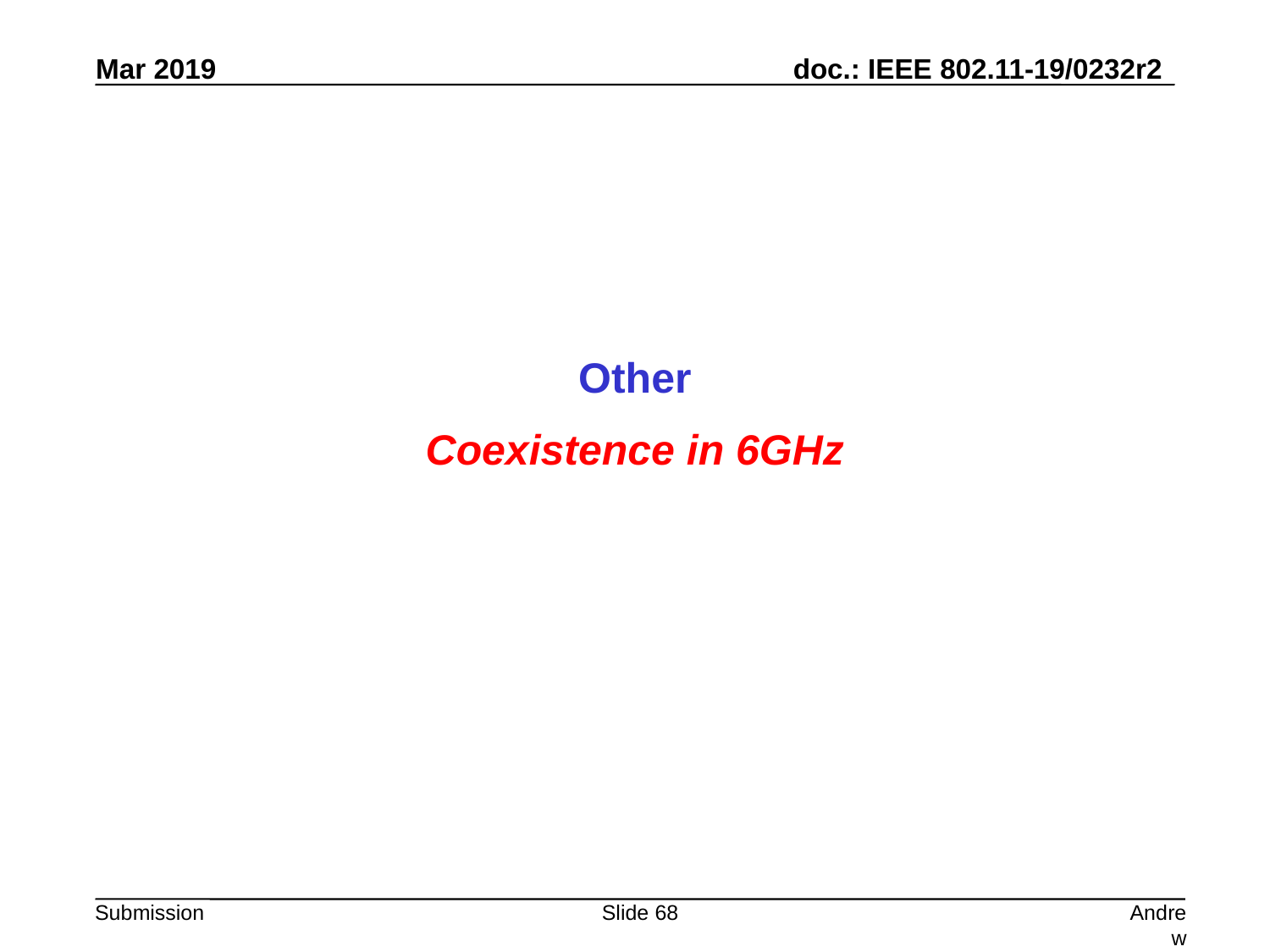

Other
Coexistence in 6GHz
Slide 68
Andrew Myles, Cisco